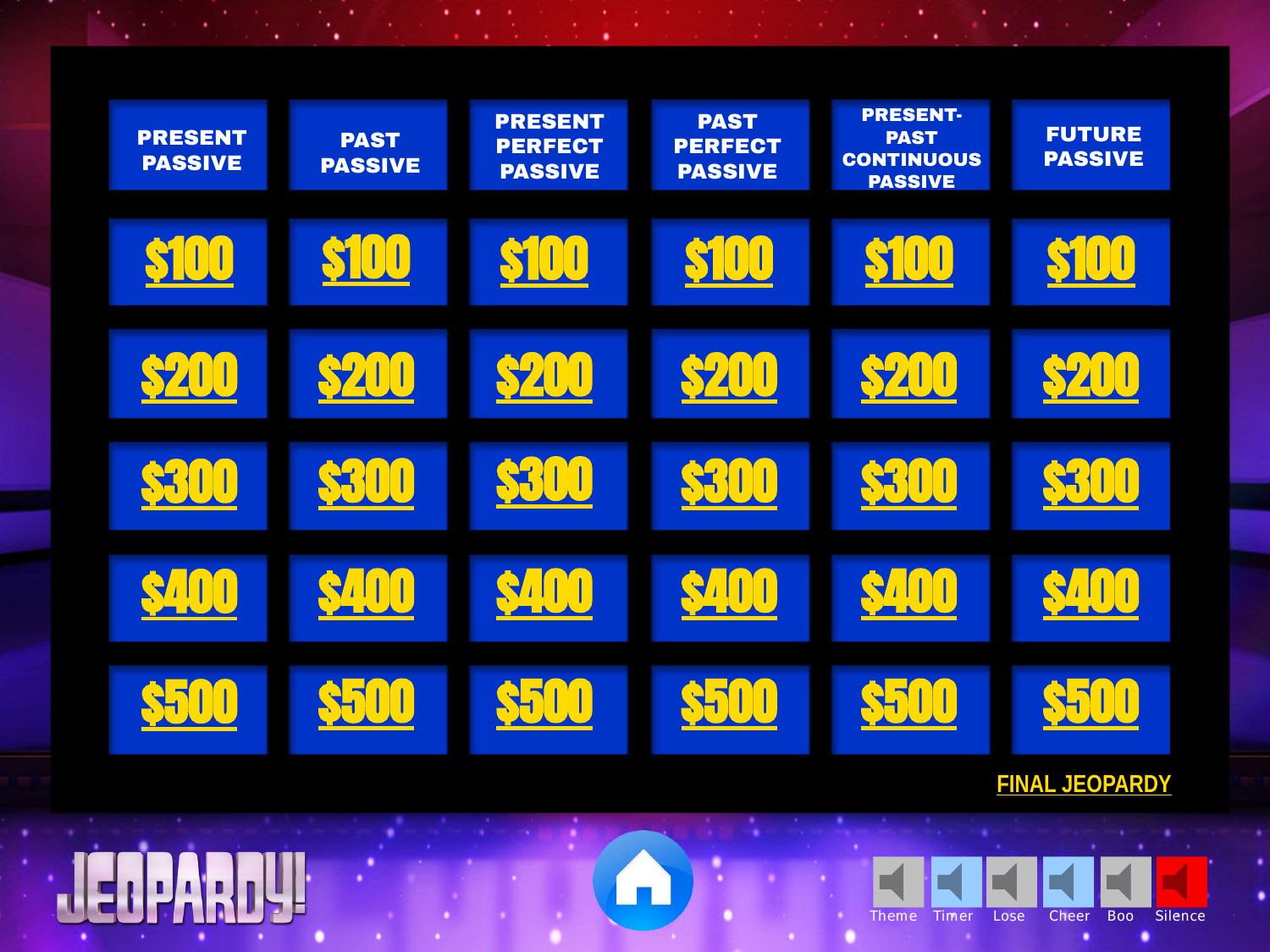

PRESENT- PAST CONTINUOUS PASSIVE
PRESENT PERFECT PASSIVE
PAST PERFECT PASSIVE
FUTURE PASSIVE
PRESENT PASSIVE
PAST PASSIVE
$100
$100
$100
$100
$100
$100
$200
$200
$200
$200
$200
$200
$300
$300
$300
$300
$300
$300
$400
$400
$400
$400
$400
$400
$500
$500
$500
$500
$500
$500
FINAL JEOPARDY